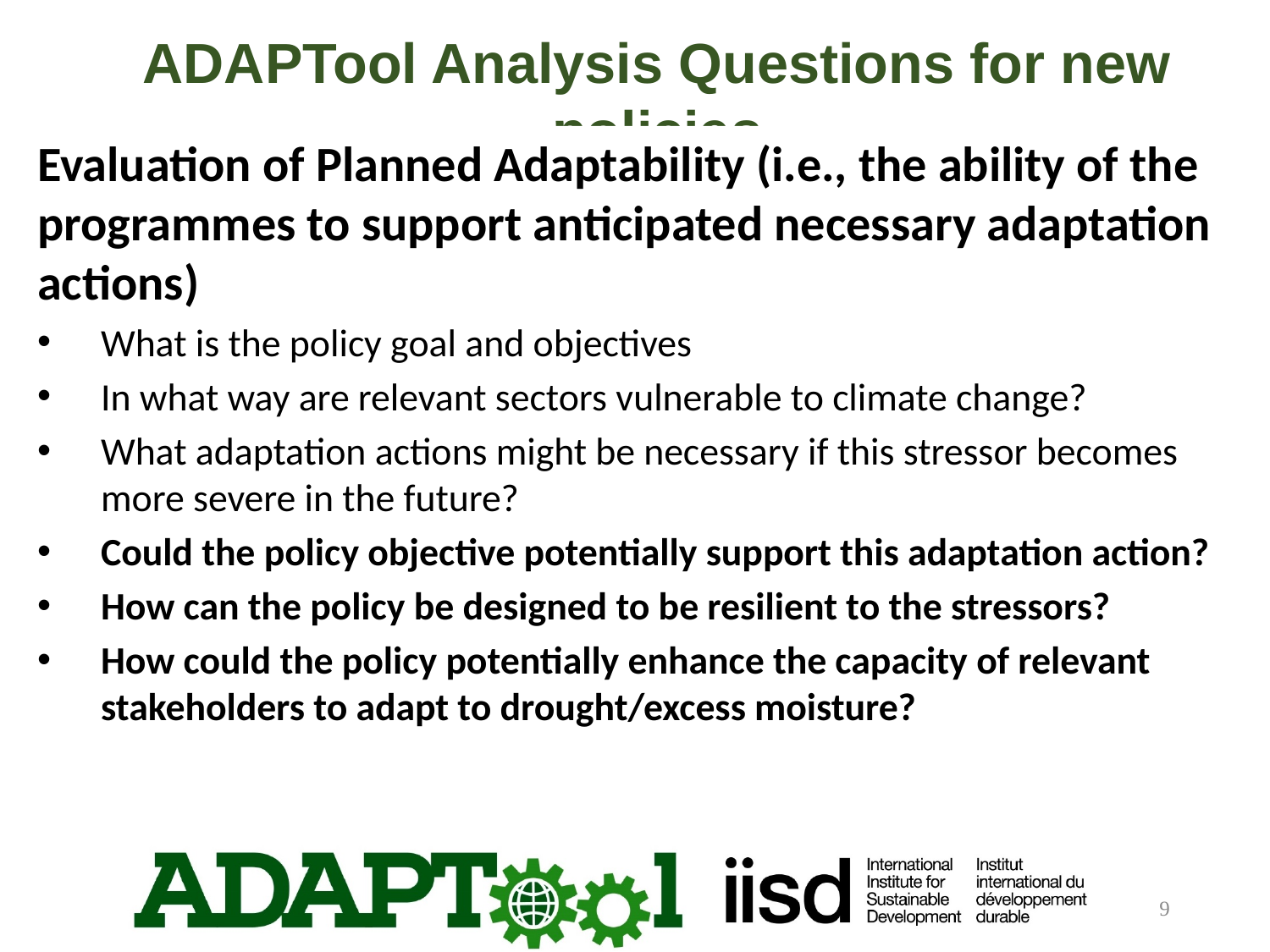

ADAPTool Analysis Questions for new policies

Evaluation of Planned Adaptability (i.e., the ability of the programmes to support anticipated necessary adaptation actions)
What is the policy goal and objectives
In what way are relevant sectors vulnerable to climate change?
What adaptation actions might be necessary if this stressor becomes more severe in the future?
Could the policy objective potentially support this adaptation action?
How can the policy be designed to be resilient to the stressors?
How could the policy potentially enhance the capacity of relevant stakeholders to adapt to drought/excess moisture?
9